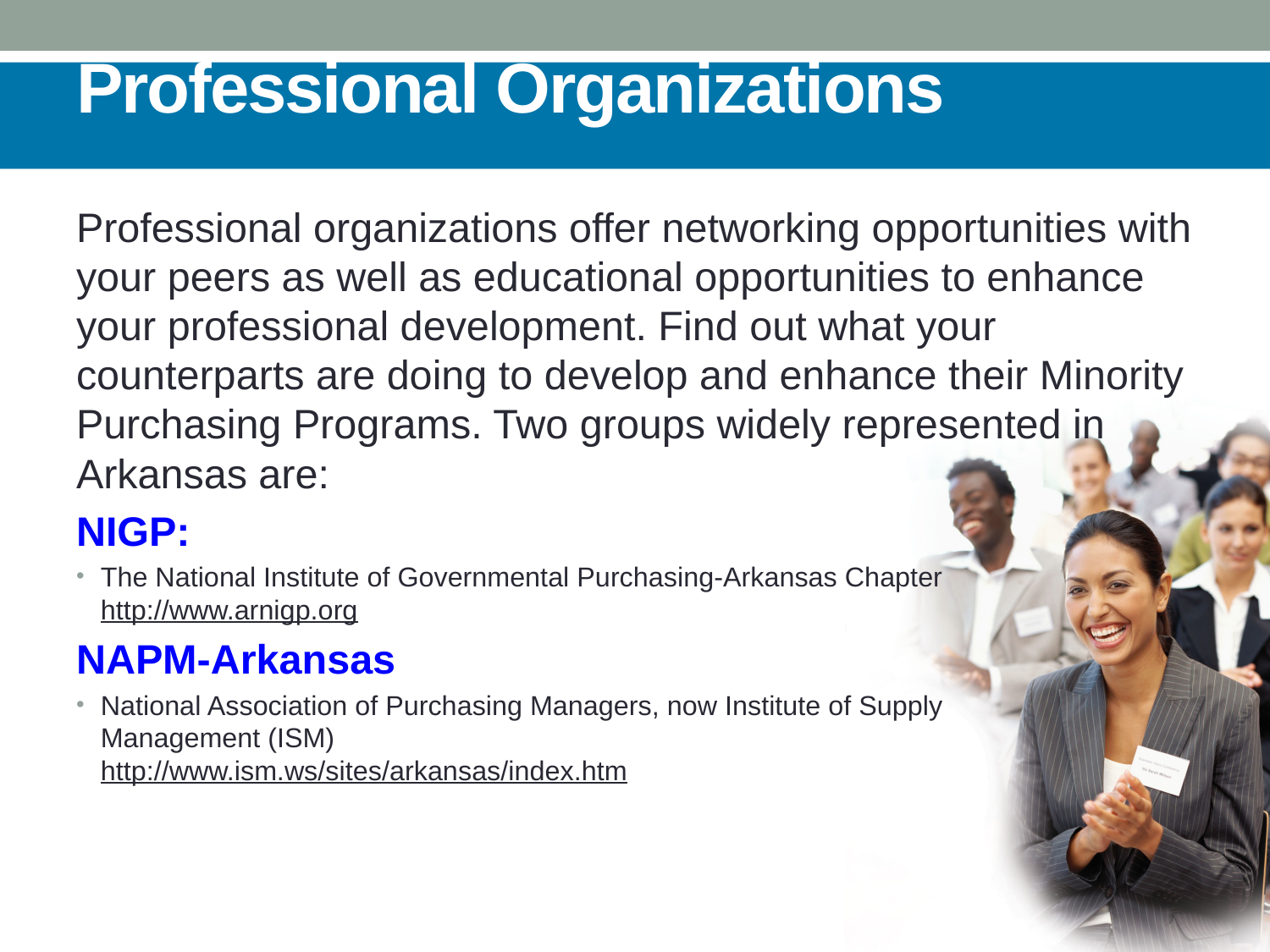

# Professional Organizations
Professional organizations offer networking opportunities with your peers as well as educational opportunities to enhance your professional development. Find out what your counterparts are doing to develop and enhance their Minority Purchasing Programs. Two groups widely represented in
Arkansas are:
NIGP:
The National Institute of Governmental Purchasing-Arkansas Chapter
http://www.arnigp.org
NAPM-Arkansas
National Association of Purchasing Managers, now Institute of Supply
Management (ISM)
http://www.ism.ws/sites/arkansas/index.htm